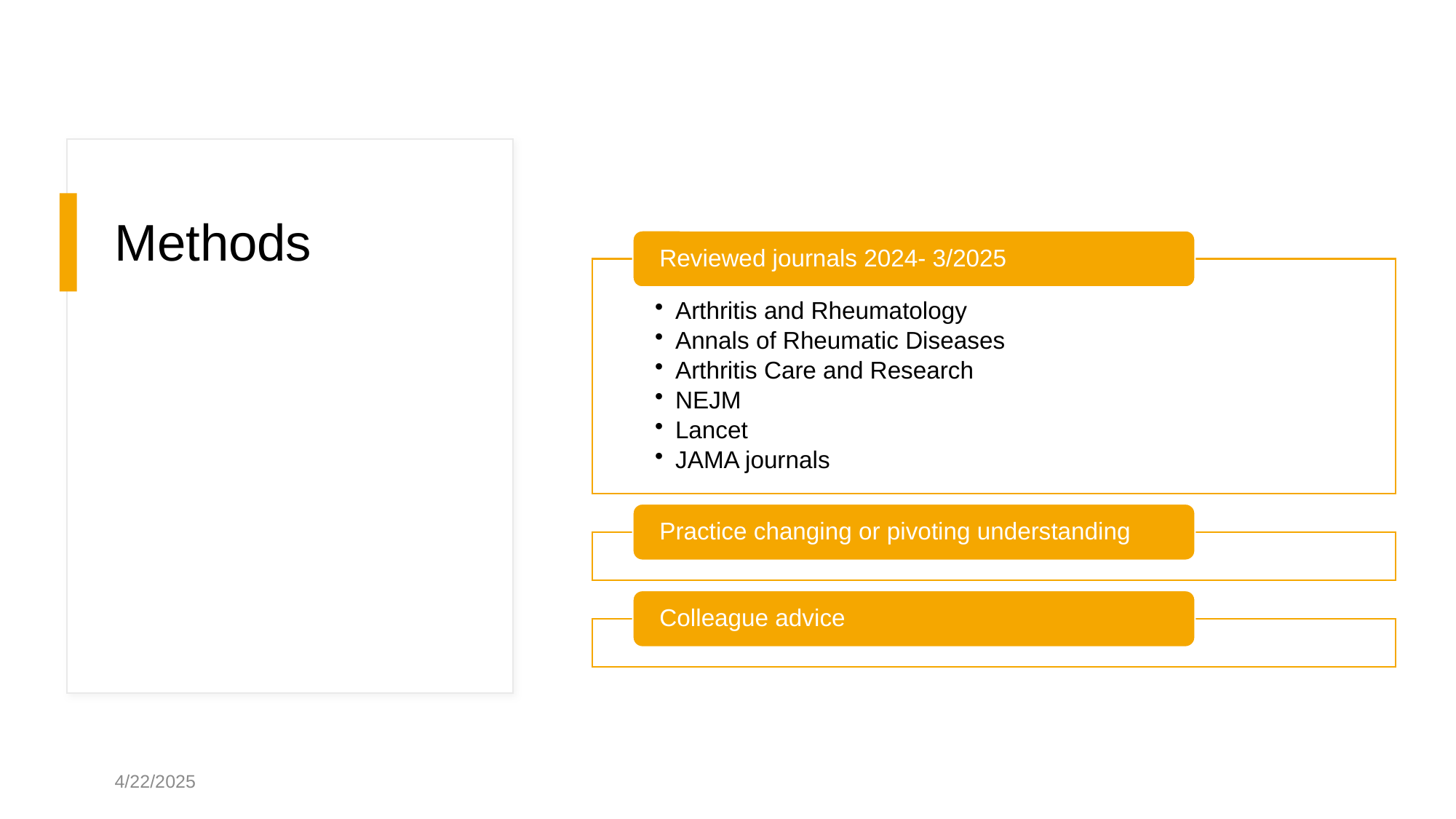

# Methods
Arthritis and Rheumatology
Annals of Rheumatic Diseases
Arthritis Care and Research
NEJM
Lancet
JAMA journals
Reviewed journals 2024- 3/2025
Practice changing or pivoting understanding
Colleague advice

4/22/2025